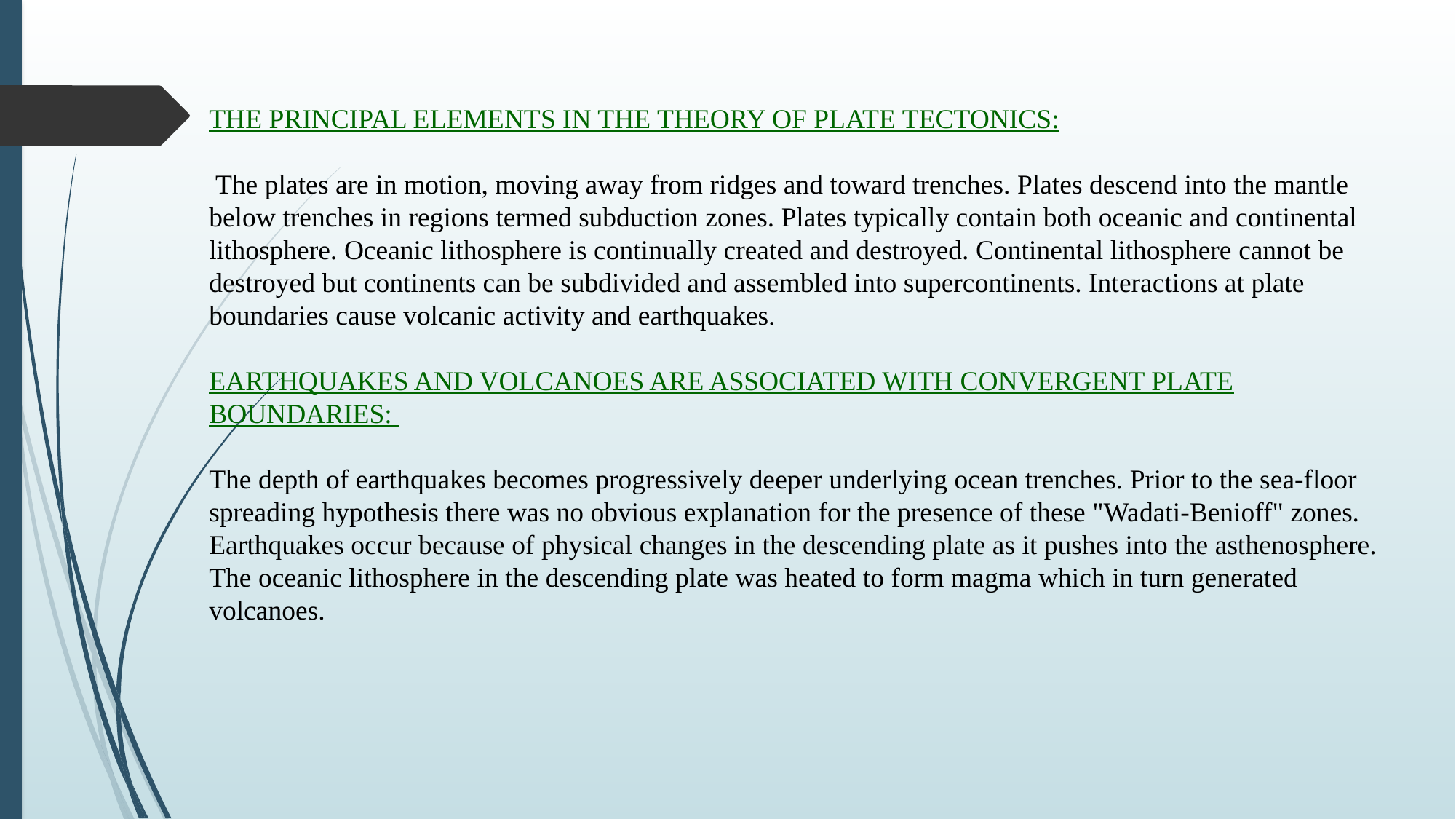

# THE PRINCIPAL ELEMENTS IN THE THEORY OF PLATE TECTONICS: The plates are in motion, moving away from ridges and toward trenches. Plates descend into the mantle below trenches in regions termed subduction zones. Plates typically contain both oceanic and continental lithosphere. Oceanic lithosphere is continually created and destroyed. Continental lithosphere cannot be destroyed but continents can be subdivided and assembled into supercontinents. Interactions at plate boundaries cause volcanic activity and earthquakes. EARTHQUAKES AND VOLCANOES ARE ASSOCIATED WITH CONVERGENT PLATE BOUNDARIES: The depth of earthquakes becomes progressively deeper underlying ocean trenches. Prior to the sea-floor spreading hypothesis there was no obvious explanation for the presence of these "Wadati-Benioff" zones. Earthquakes occur because of physical changes in the descending plate as it pushes into the asthenosphere. The oceanic lithosphere in the descending plate was heated to form magma which in turn generated volcanoes.